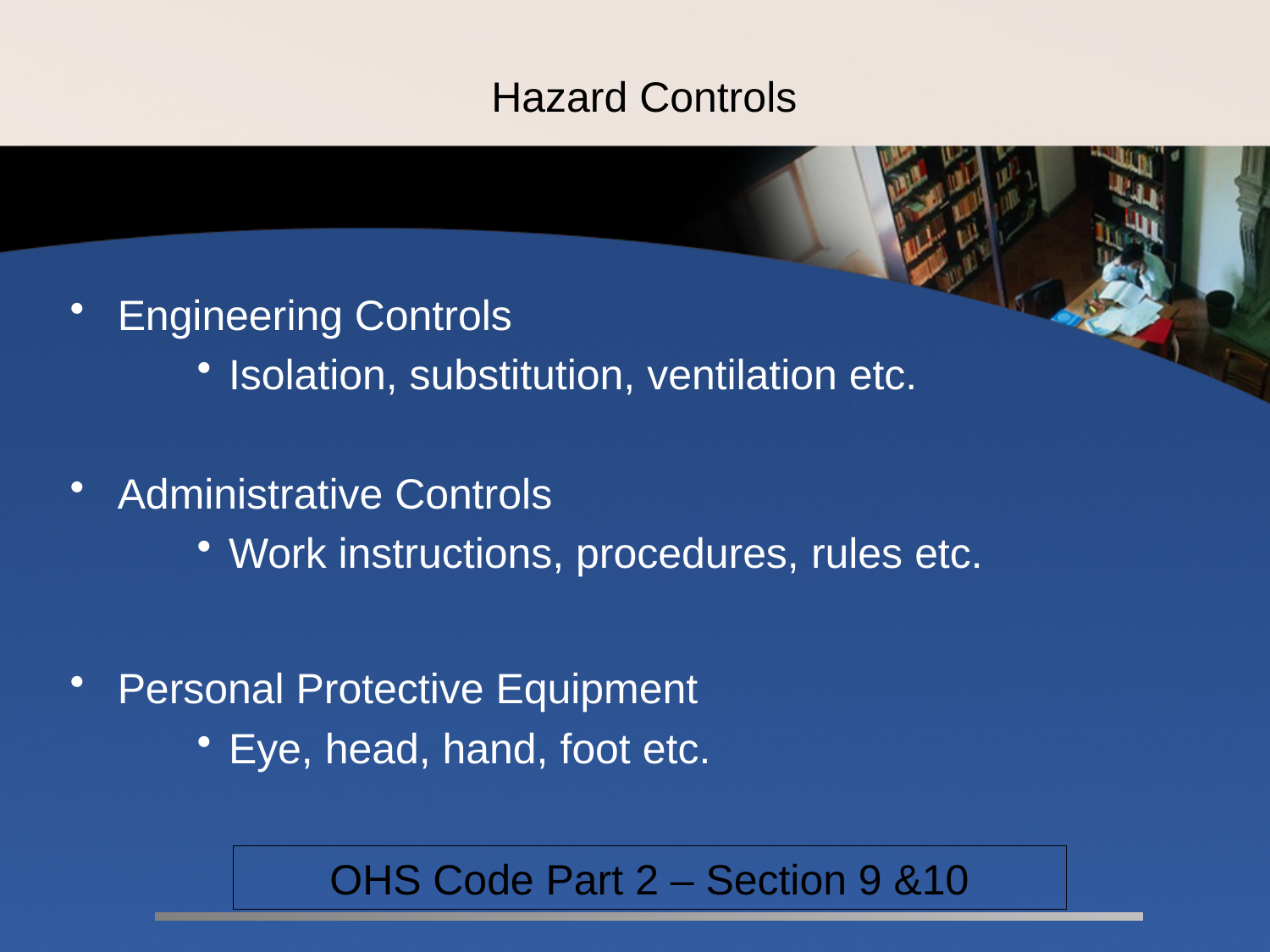

# Hazard Controls

Engineering Controls
Isolation, substitution, ventilation etc.

Administrative Controls
Work instructions, procedures, rules etc.

Personal Protective Equipment
Eye, head, hand, foot etc.
OHS Code Part 2 – Section 9 &10